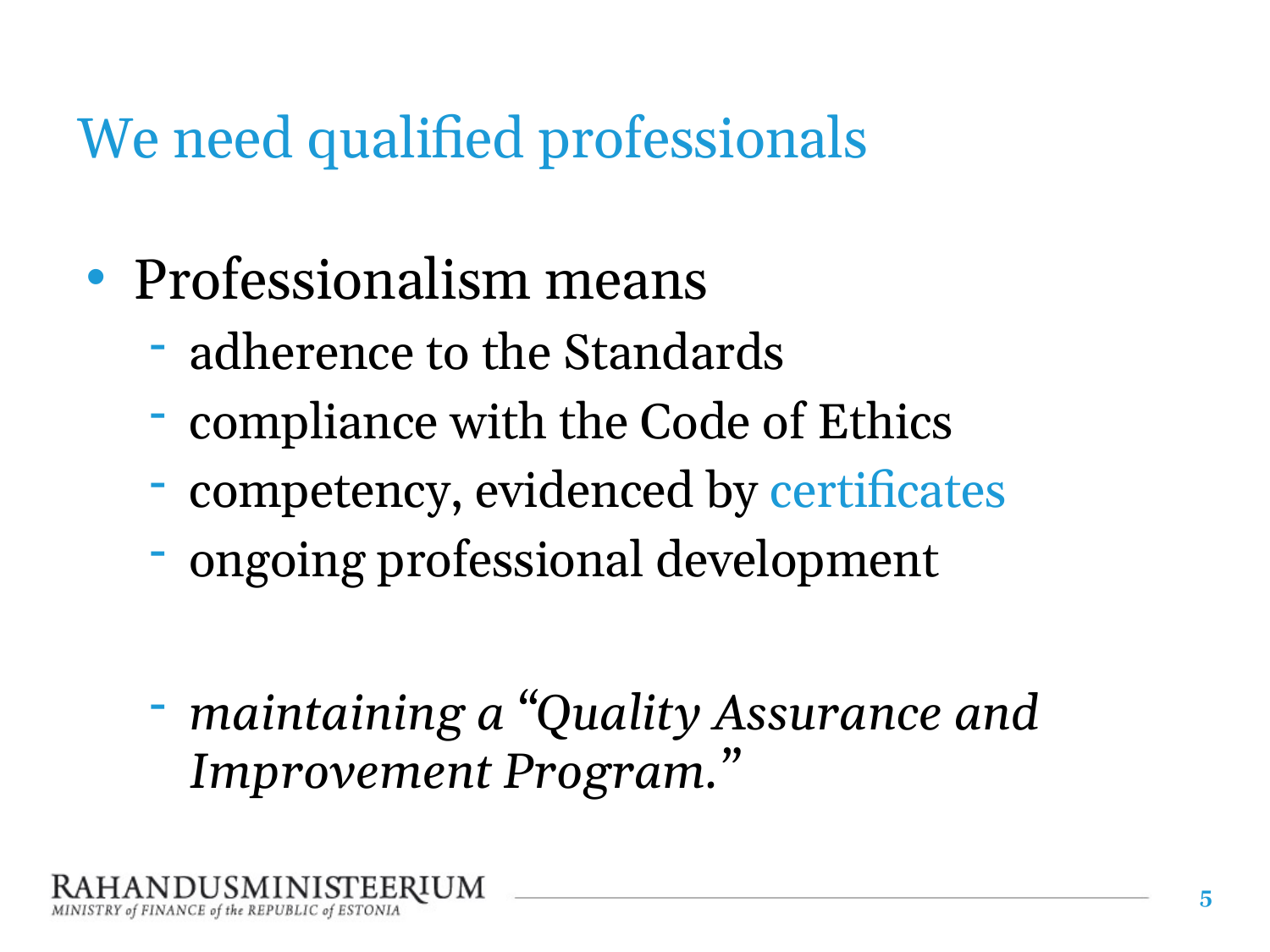

# We need qualified professionals
Professionalism means
adherence to the Standards
compliance with the Code of Ethics
competency, evidenced by certificates
ongoing professional development

maintaining a “Quality Assurance and Improvement Program.”
5